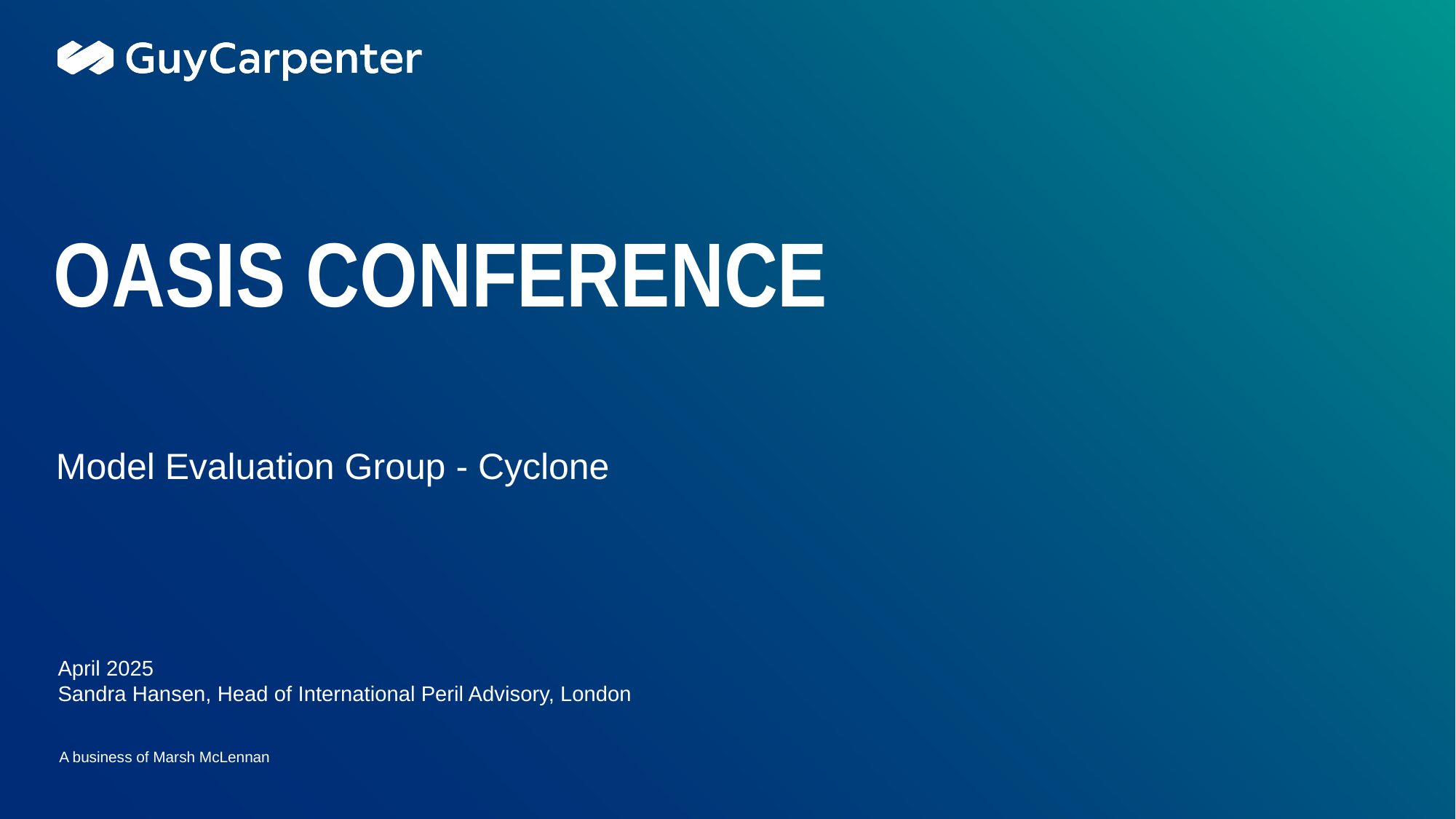

Placeholder for optional client logo
# Oasis Conference
Model Evaluation Group - Cyclone

April 2025
Sandra Hansen, Head of International Peril Advisory, London